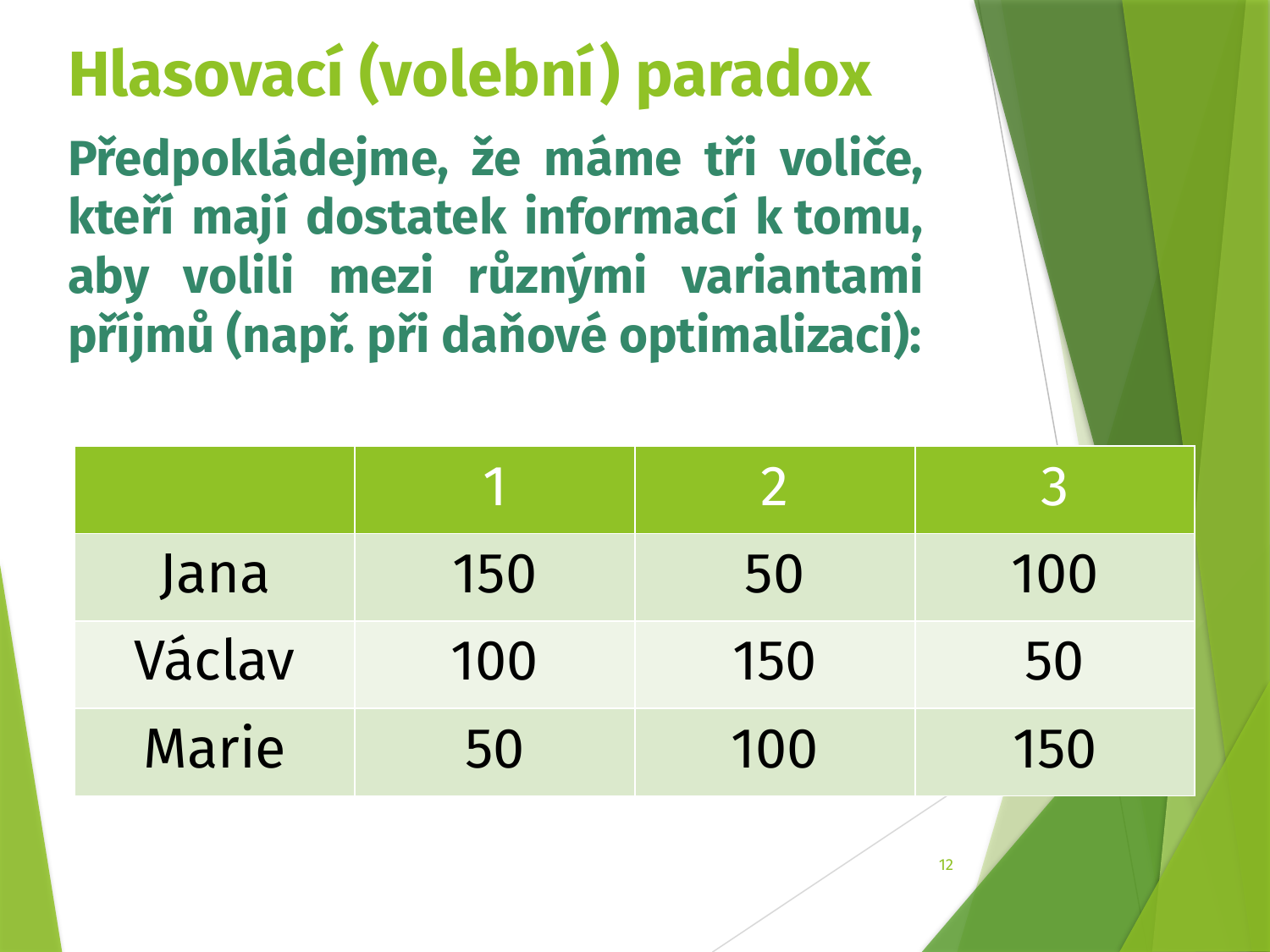

# Hlasovací (volební) paradox
Předpokládejme, že máme tři voliče, kteří mají dostatek informací k tomu, aby volili mezi různými variantami příjmů (např. při daňové optimalizaci):

|  | 1 | 2 | 3 |
| --- | --- | --- | --- |
| Jana | 150 | 50 | 100 |
| Václav | 100 | 150 | 50 |
| Marie | 50 | 100 | 150 |
12